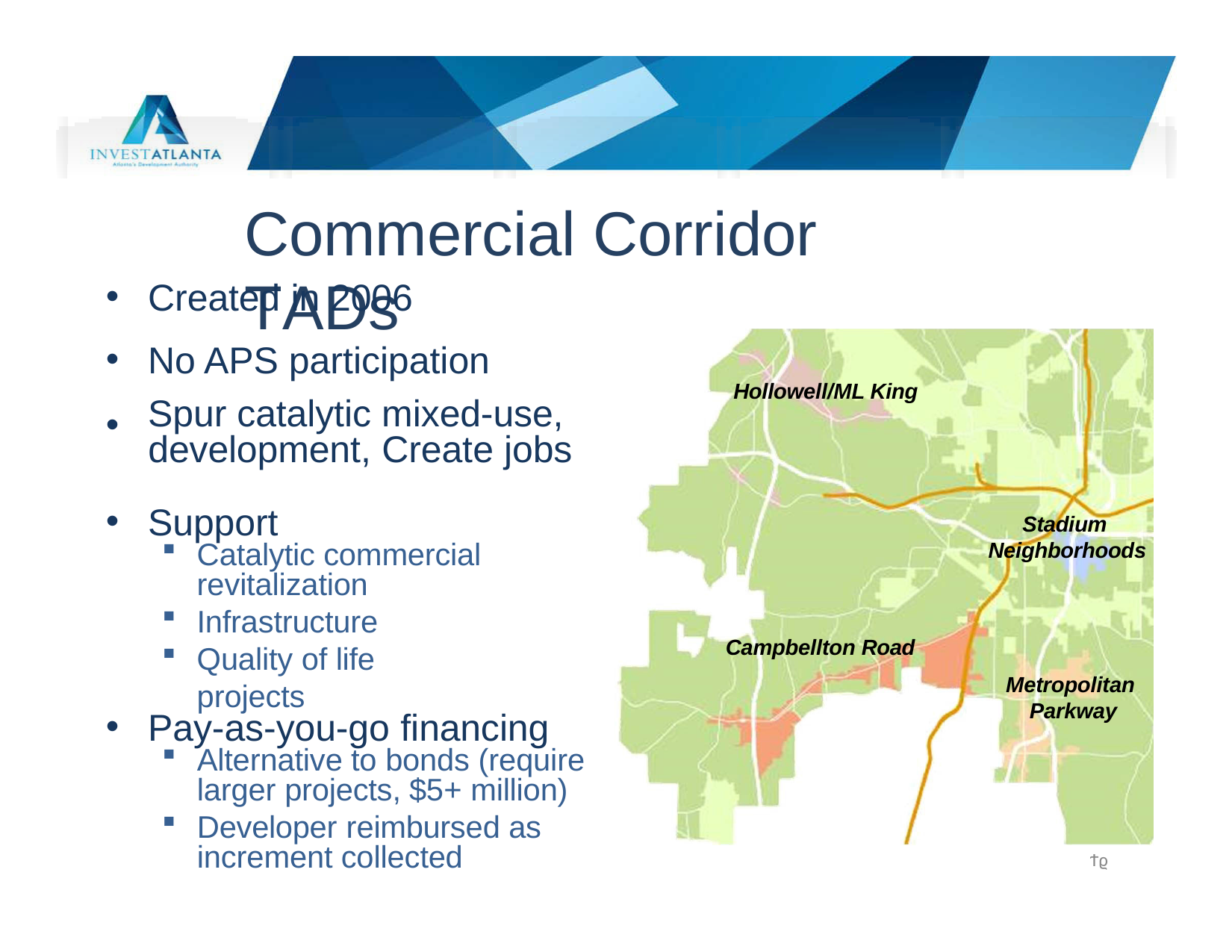

# Commercial Corridor TADs
Created in 2006
No APS participation
Hollowell/ML King
•

Spur catalytic mixed-use, development, Create jobs
Support
Stadium Neighborhoods
Catalytic commercial revitalization
Infrastructure
Quality of life projects
Campbellton Road
Metropolitan Parkway
Pay-as-you-go financing
Alternative to bonds (require larger projects, $5+ million)
Developer reimbursed as increment collected
Ϯϱ